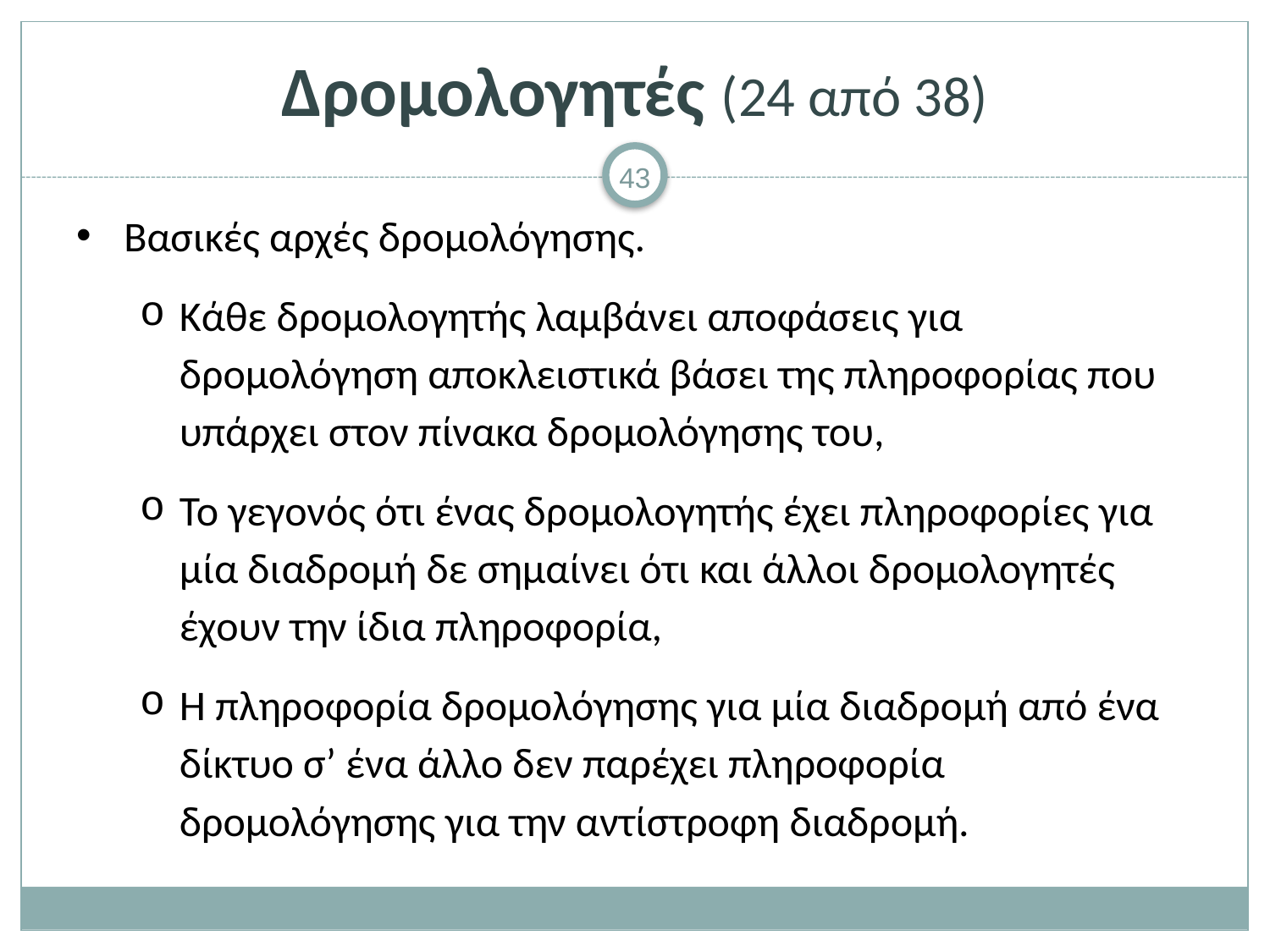

# Δρομολογητές (24 από 38)
Βασικές αρχές δρομολόγησης.
Κάθε δρομολογητής λαμβάνει αποφάσεις για δρομολόγηση αποκλειστικά βάσει της πληροφορίας που υπάρχει στον πίνακα δρομολόγησης του,
Το γεγονός ότι ένας δρομολογητής έχει πληροφορίες για μία διαδρομή δε σημαίνει ότι και άλλοι δρομολογητές έχουν την ίδια πληροφορία,
Η πληροφορία δρομολόγησης για μία διαδρομή από ένα δίκτυο σ’ ένα άλλο δεν παρέχει πληροφορία δρομολόγησης για την αντίστροφη διαδρομή.